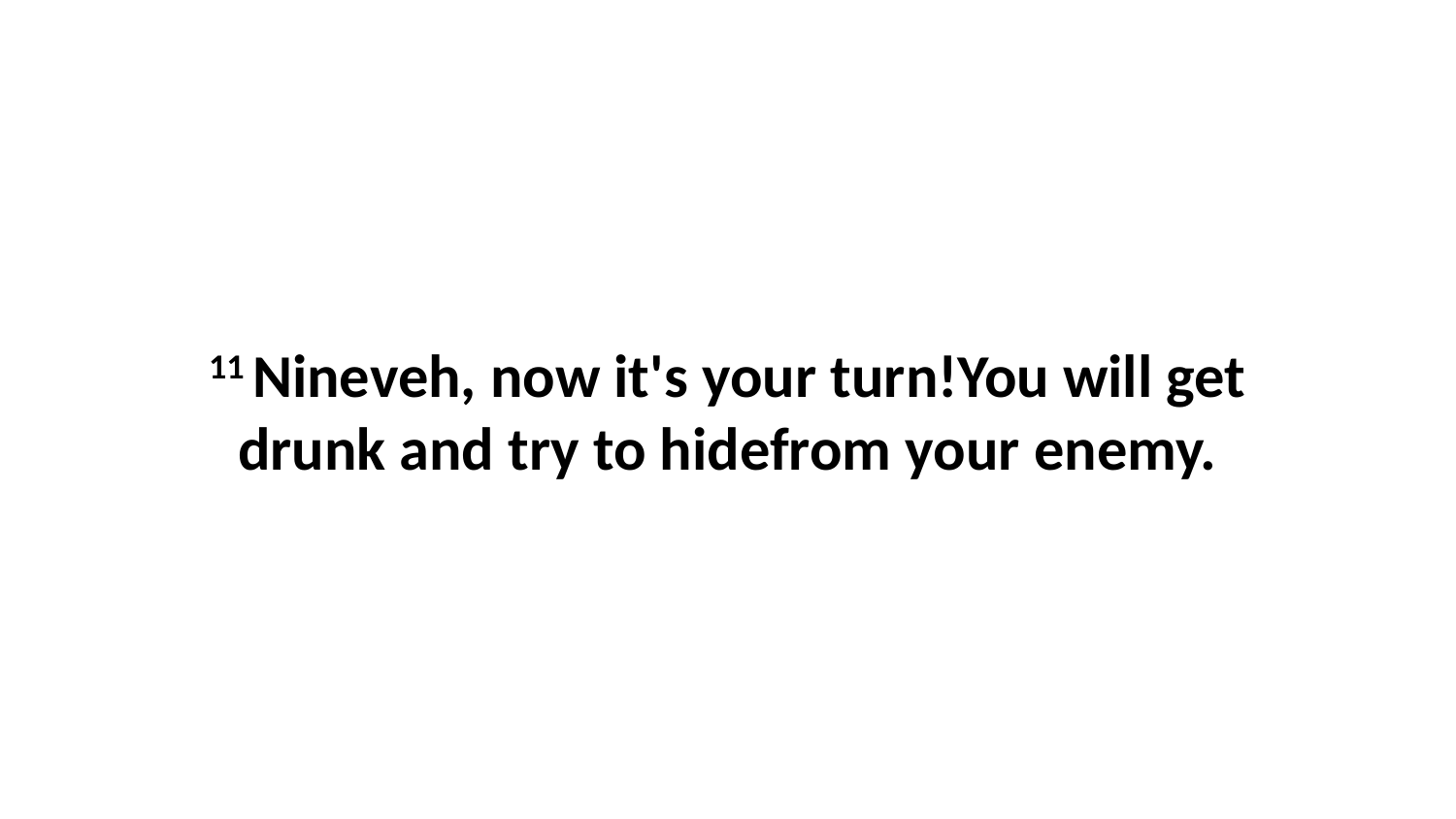

11 Nineveh, now it's your turn!You will get drunk and try to hidefrom your enemy.